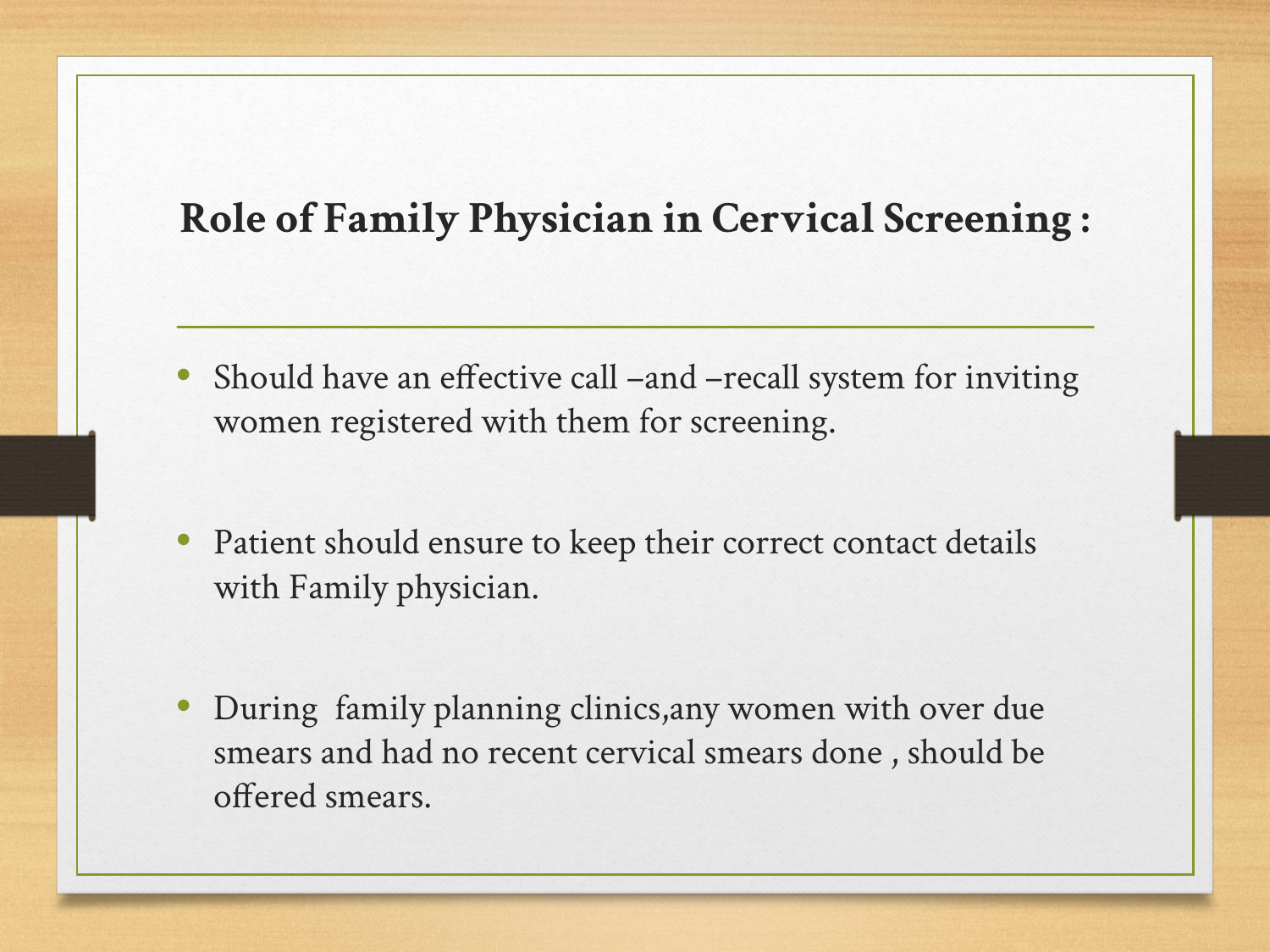

# Role of Family Physician in Cervical Screening :
Should have an effective call –and –recall system for inviting women registered with them for screening.

Patient should ensure to keep their correct contact details with Family physician.

During  family planning clinics,any women with over due smears and had no recent cervical smears done , should be offered smears.